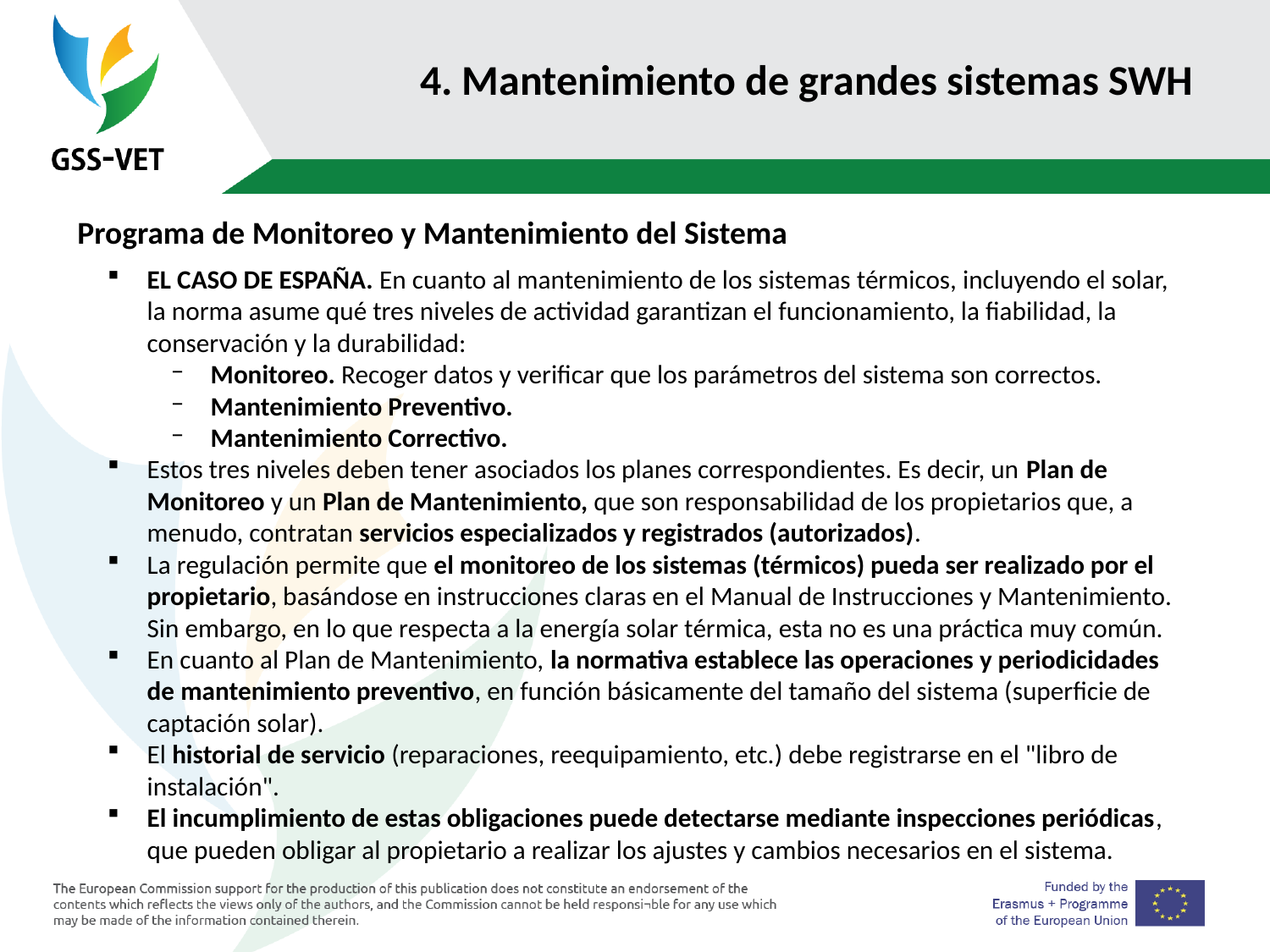

# 4. Mantenimiento de grandes sistemas SWH
Programa de Monitoreo y Mantenimiento del Sistema
EL CASO DE ESPAÑA. En cuanto al mantenimiento de los sistemas térmicos, incluyendo el solar, la norma asume qué tres niveles de actividad garantizan el funcionamiento, la fiabilidad, la conservación y la durabilidad:
Monitoreo. Recoger datos y verificar que los parámetros del sistema son correctos.
Mantenimiento Preventivo.
Mantenimiento Correctivo.
Estos tres niveles deben tener asociados los planes correspondientes. Es decir, un Plan de Monitoreo y un Plan de Mantenimiento, que son responsabilidad de los propietarios que, a menudo, contratan servicios especializados y registrados (autorizados).
La regulación permite que el monitoreo de los sistemas (térmicos) pueda ser realizado por el propietario, basándose en instrucciones claras en el Manual de Instrucciones y Mantenimiento. Sin embargo, en lo que respecta a la energía solar térmica, esta no es una práctica muy común.
En cuanto al Plan de Mantenimiento, la normativa establece las operaciones y periodicidades de mantenimiento preventivo, en función básicamente del tamaño del sistema (superficie de captación solar).
El historial de servicio (reparaciones, reequipamiento, etc.) debe registrarse en el "libro de instalación".
El incumplimiento de estas obligaciones puede detectarse mediante inspecciones periódicas, que pueden obligar al propietario a realizar los ajustes y cambios necesarios en el sistema.